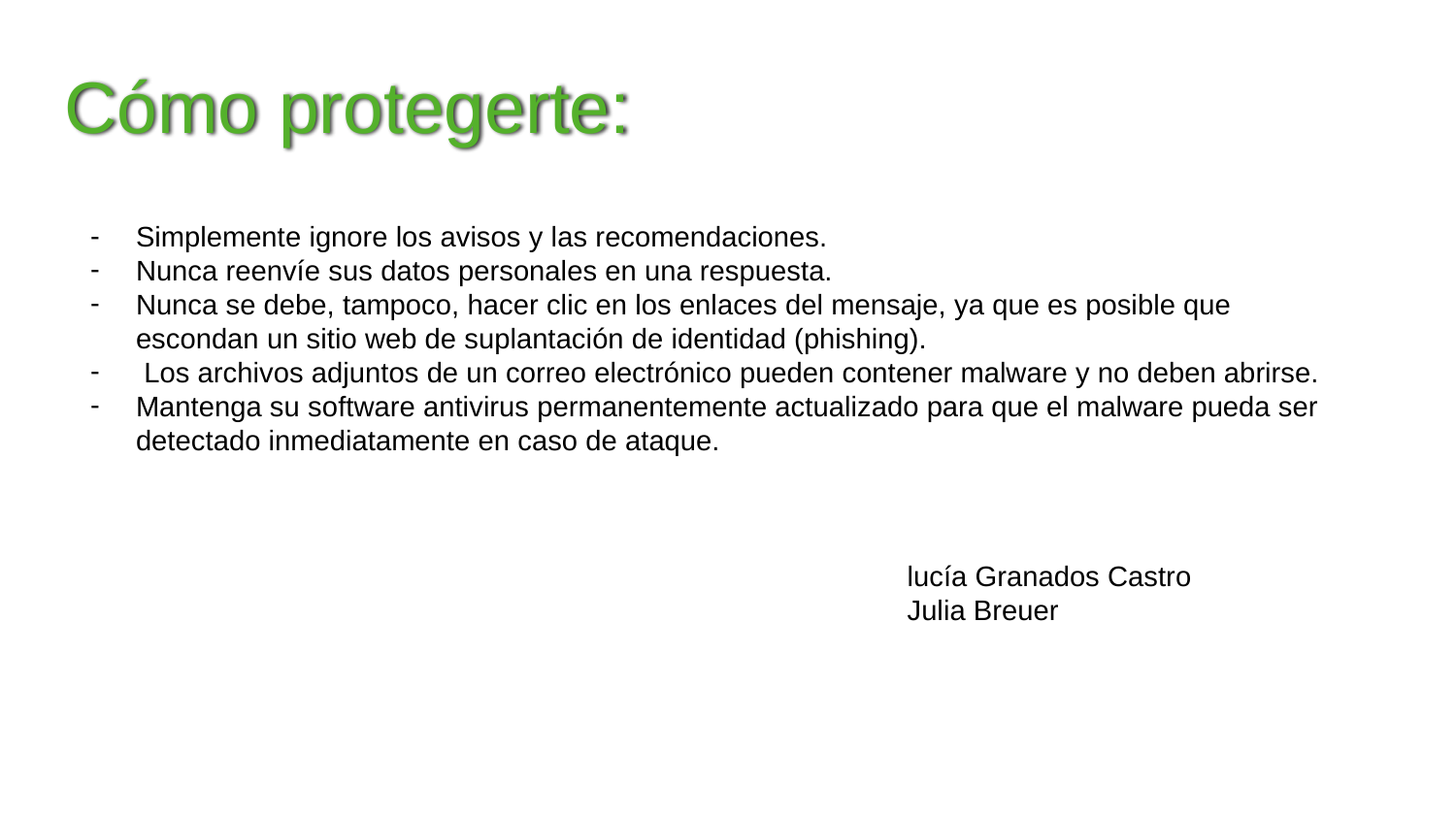

# Cómo protegerte:

Simplemente ignore los avisos y las recomendaciones.
Nunca reenvíe sus datos personales en una respuesta.
Nunca se debe, tampoco, hacer clic en los enlaces del mensaje, ya que es posible que escondan un sitio web de suplantación de identidad (phishing).
 Los archivos adjuntos de un correo electrónico pueden contener malware y no deben abrirse.
Mantenga su software antivirus permanentemente actualizado para que el malware pueda ser detectado inmediatamente en caso de ataque.

                                                                                                      lucía Granados Castro
                                                                                                      Julia Breuer